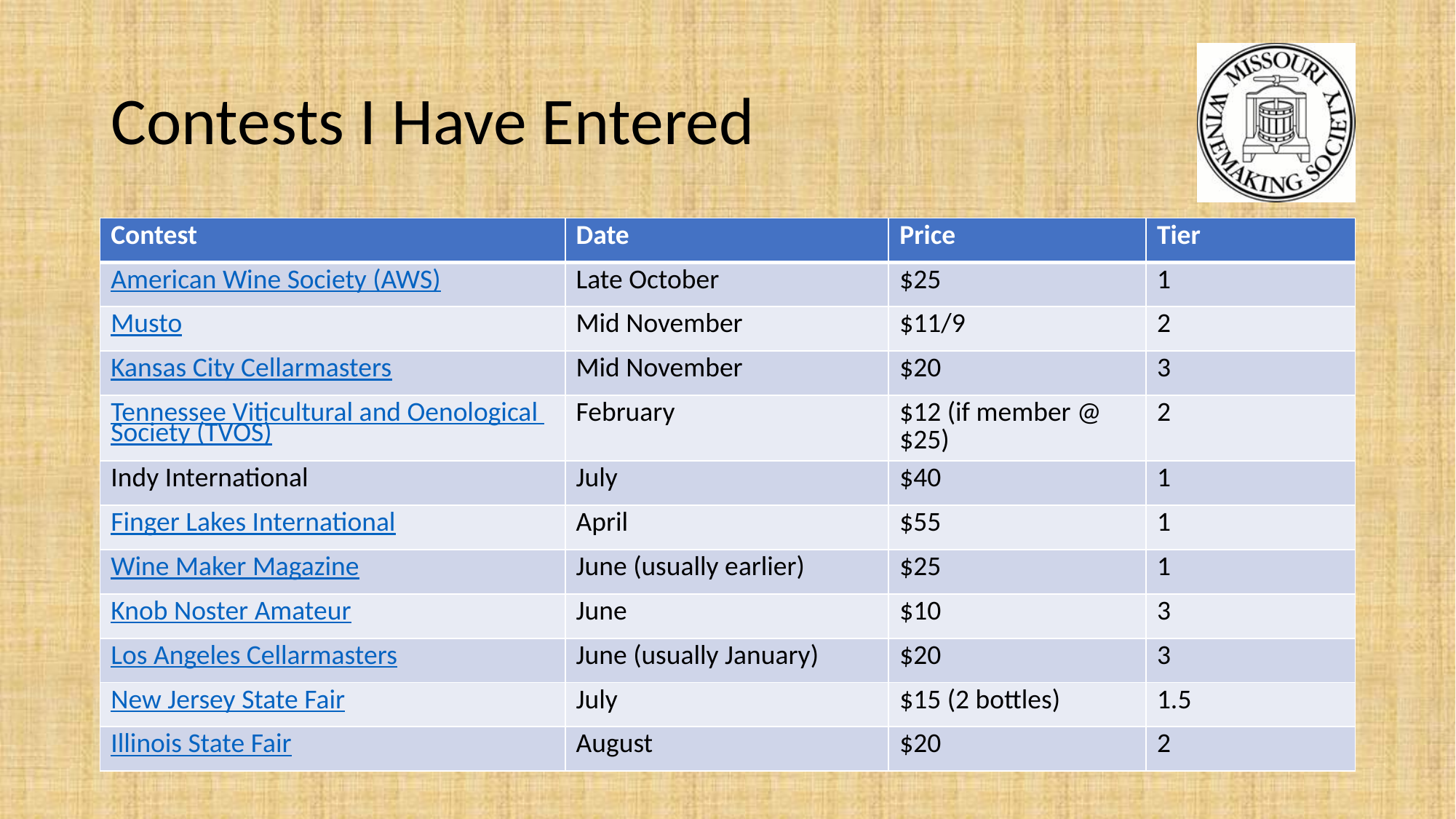

# Contests I Have Entered
| Contest | Date | Price | Tier |
| --- | --- | --- | --- |
| American Wine Society (AWS) | Late October | $25 | 1 |
| Musto | Mid November | $11/9 | 2 |
| Kansas City Cellarmasters | Mid November | $20 | 3 |
| Tennessee Viticultural and Oenological Society (TVOS) | February | $12 (if member @ $25) | 2 |
| Indy International | July | $40 | 1 |
| Finger Lakes International | April | $55 | 1 |
| Wine Maker Magazine | June (usually earlier) | $25 | 1 |
| Knob Noster Amateur | June | $10 | 3 |
| Los Angeles Cellarmasters | June (usually January) | $20 | 3 |
| New Jersey State Fair | July | $15 (2 bottles) | 1.5 |
| Illinois State Fair | August | $20 | 2 |